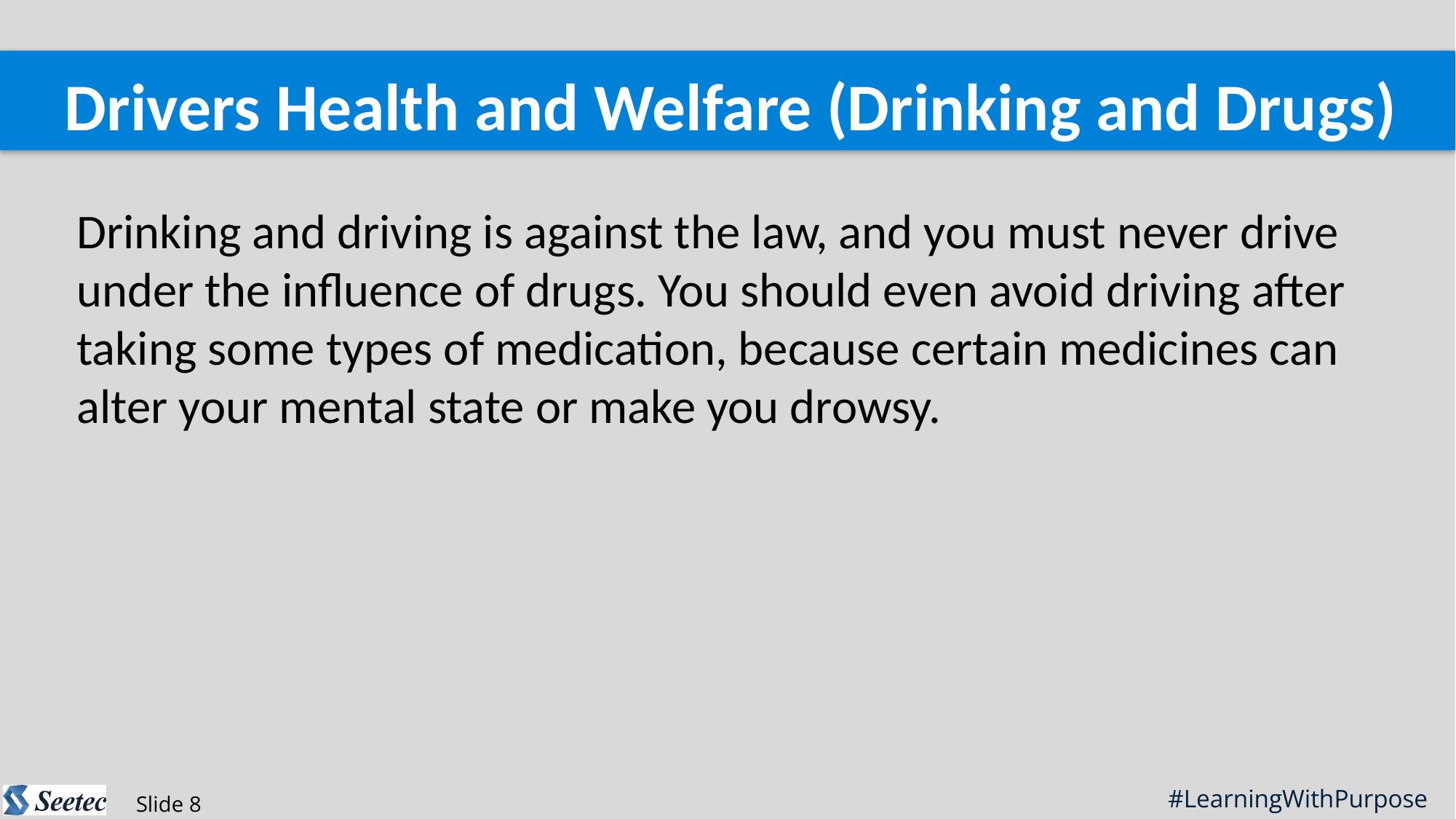

Drivers Health and Welfare (Drinking and Drugs)

Drinking and driving is against the law, and you must never drive under the influence of drugs. You should even avoid driving after taking some types of medication, because certain medicines can alter your mental state or make you drowsy.